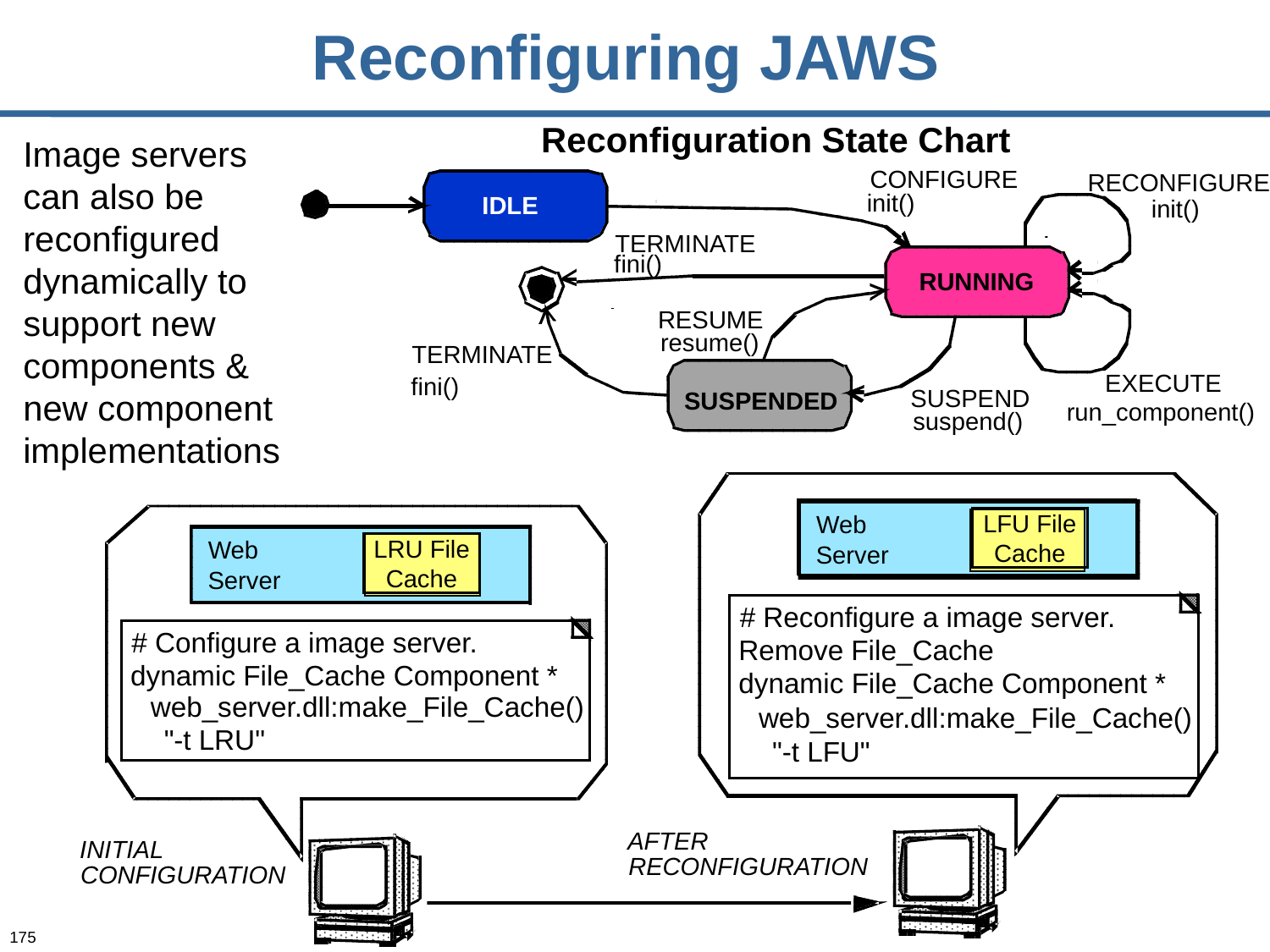

# Reconfiguring JAWS
Reconfiguration State Chart
CONFIGURE
RECONFIGURE

init()
IDLE

init()

TERMINATE

fini()

RUNNING

RESUME

resume()
TERMINATE

EXECUTE
fini()

SUSPEND
SUSPENDED

run_component()
suspend()
Image servers can also be reconfigured dynamically to support new components & new component implementations

LFU File
Cache
Web

Server

# Reconfigure a image server.
Remove File_Cache
dynamic File_Cache Component *
web_server.dll:make_File_Cache()
"-t LFU"

AFTER

RECONFIGURATION

LRU File
Cache
Web

Server

# Configure a image server.
dynamic File_Cache Component *
web_server.dll:make_File_Cache()
"-t LRU"

INITIAL

CONFIGURATION

175